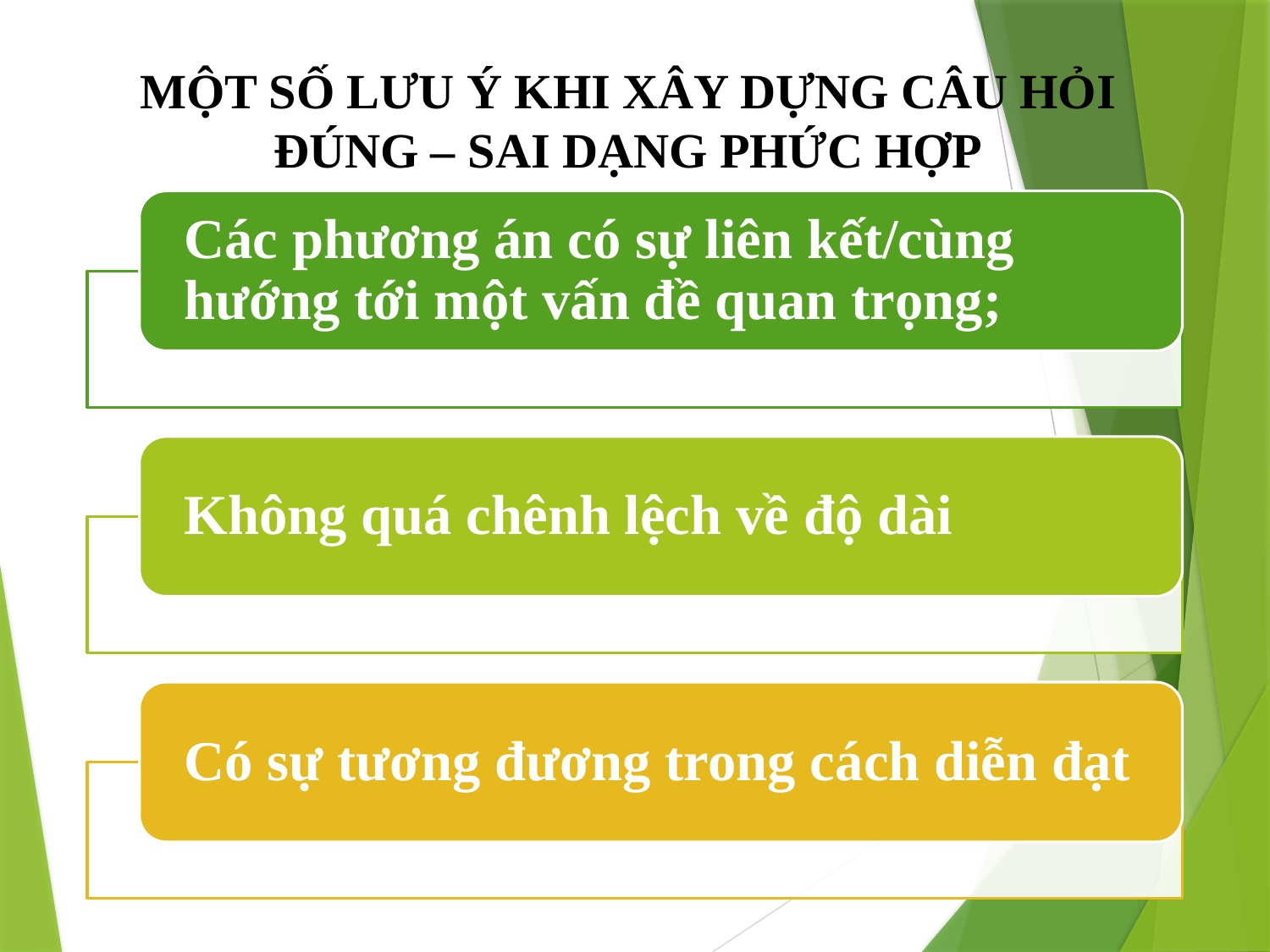

# MỘT SỐ LƯU Ý KHI XÂY DỰNG CÂU HỎI ĐÚNG – SAI DẠNG PHỨC HỢP
Các phương án có sự liên kết/cùng hướng tới một vấn đề quan trọng;
Không quá chênh lệch về độ dài
Có sự tương đương trong cách diễn đạt